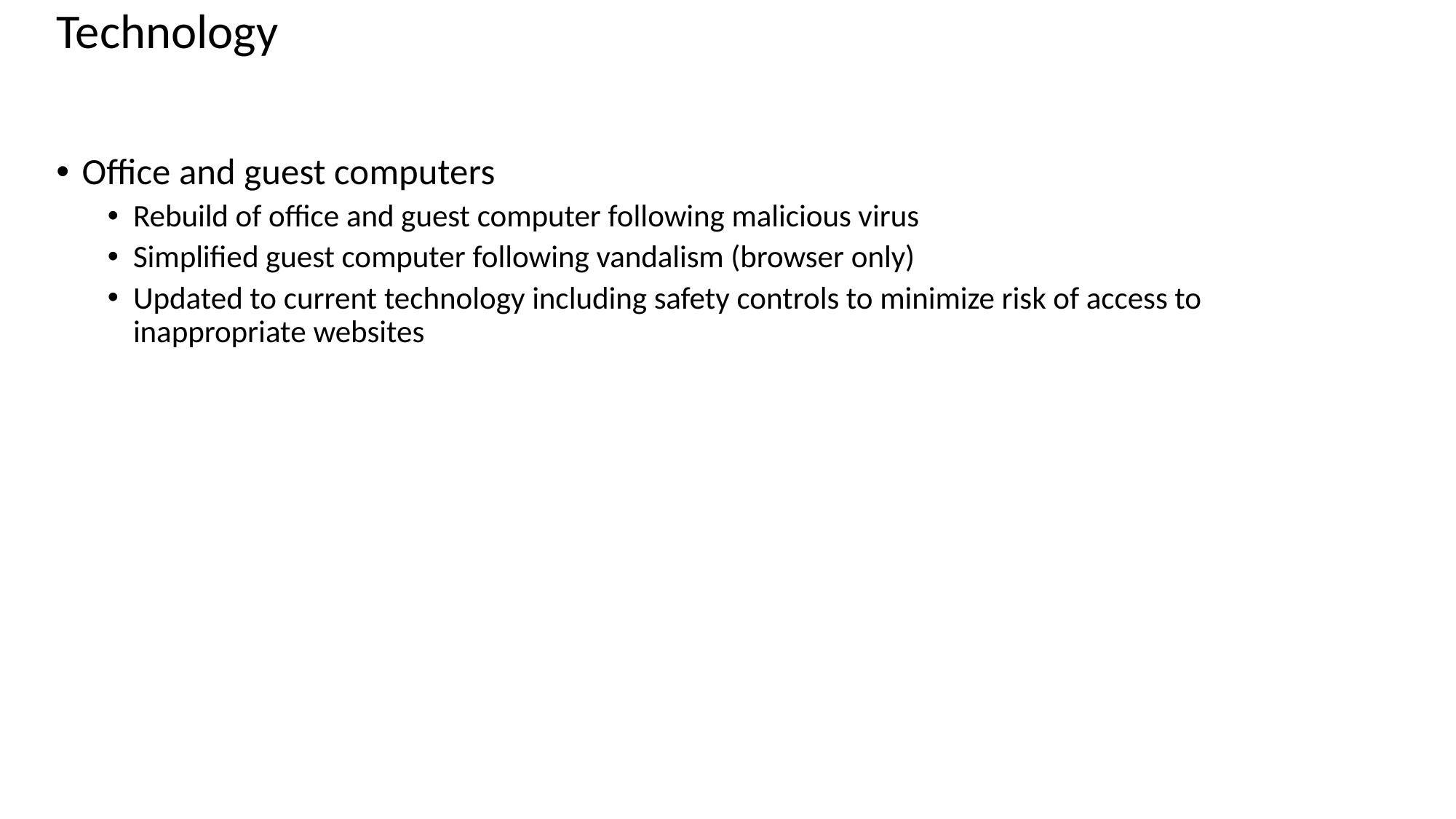

Technology
Office and guest computers
Rebuild of office and guest computer following malicious virus
Simplified guest computer following vandalism (browser only)
Updated to current technology including safety controls to minimize risk of access to inappropriate websites